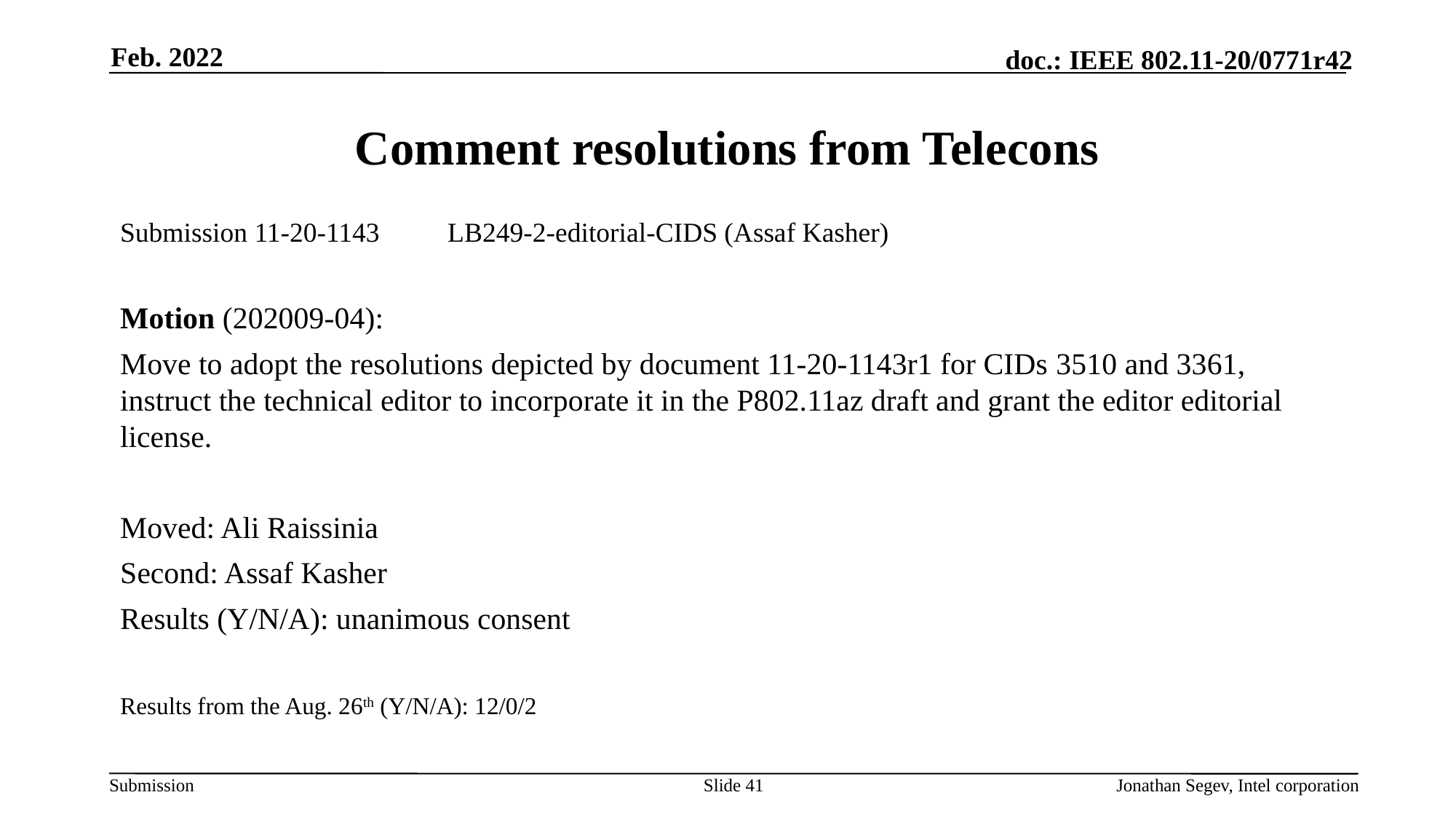

Feb. 2022
# Comment resolutions from Telecons
Submission 11-20-1143	LB249-2-editorial-CIDS (Assaf Kasher)

Motion (202009-04):
Move to adopt the resolutions depicted by document 11-20-1143r1 for CIDs 3510 and 3361, instruct the technical editor to incorporate it in the P802.11az draft and grant the editor editorial license.

Moved: Ali Raissinia
Second: Assaf Kasher
Results (Y/N/A): unanimous consent

Results from the Aug. 26th (Y/N/A): 12/0/2

Slide 41
Jonathan Segev, Intel corporation